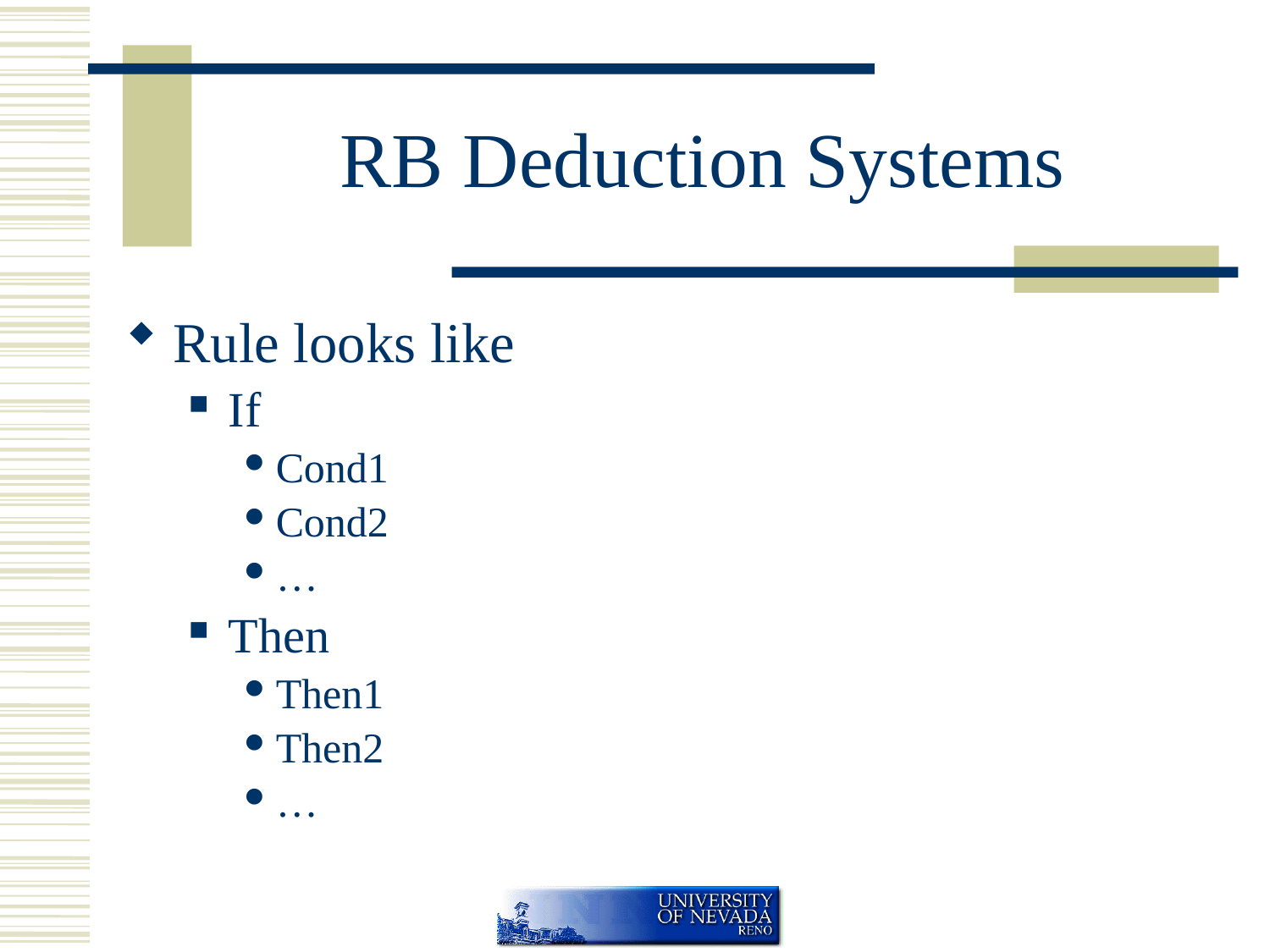

# RB Deduction Systems
Rule looks like
If
Cond1
Cond2
…
Then
Then1
Then2
…